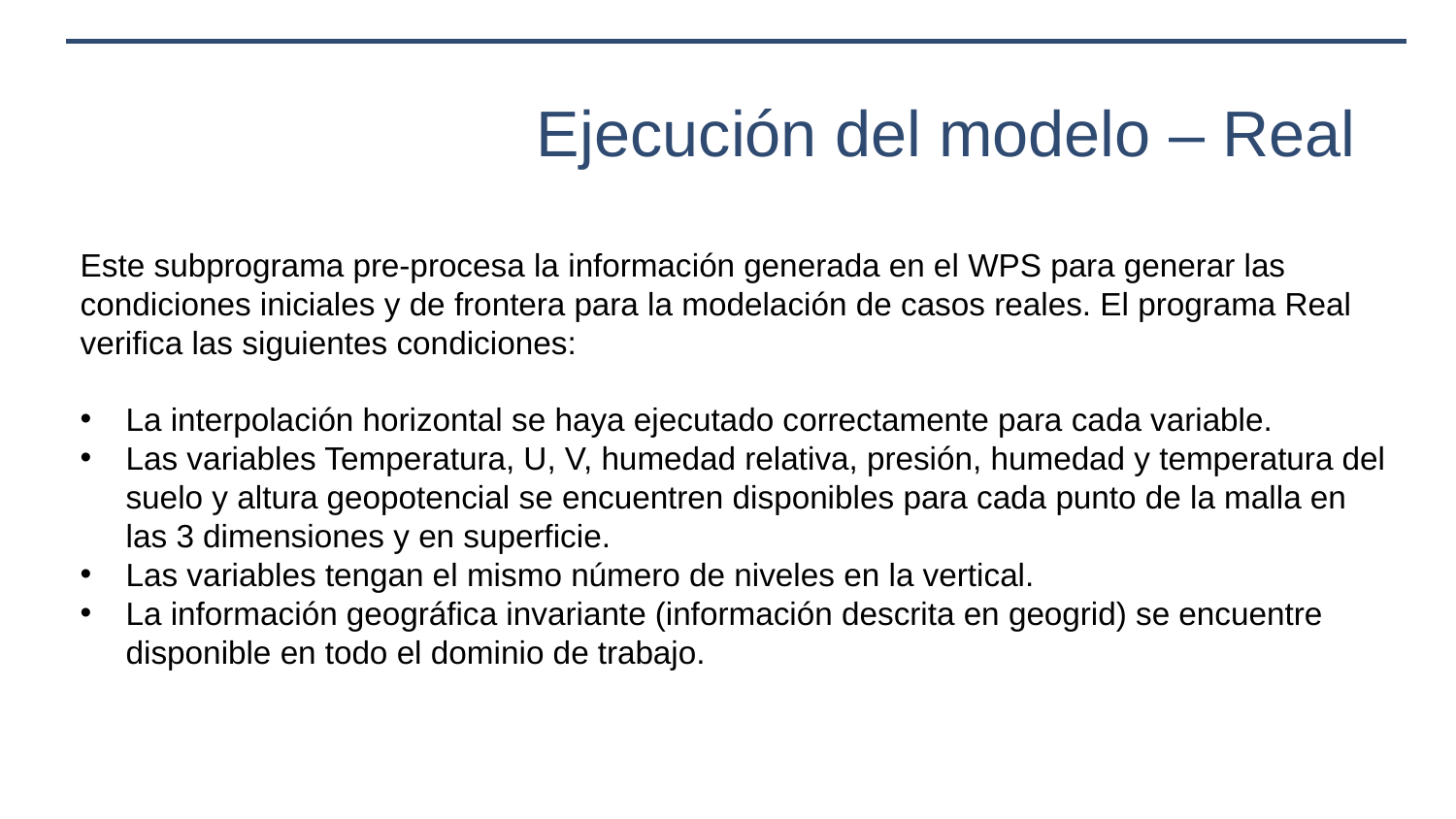

Ejecución del modelo – Real
Este subprograma pre-procesa la información generada en el WPS para generar las condiciones iniciales y de frontera para la modelación de casos reales. El programa Real verifica las siguientes condiciones:

La interpolación horizontal se haya ejecutado correctamente para cada variable.
Las variables Temperatura, U, V, humedad relativa, presión, humedad y temperatura del suelo y altura geopotencial se encuentren disponibles para cada punto de la malla en las 3 dimensiones y en superficie.
Las variables tengan el mismo número de niveles en la vertical.
La información geográfica invariante (información descrita en geogrid) se encuentre disponible en todo el dominio de trabajo.